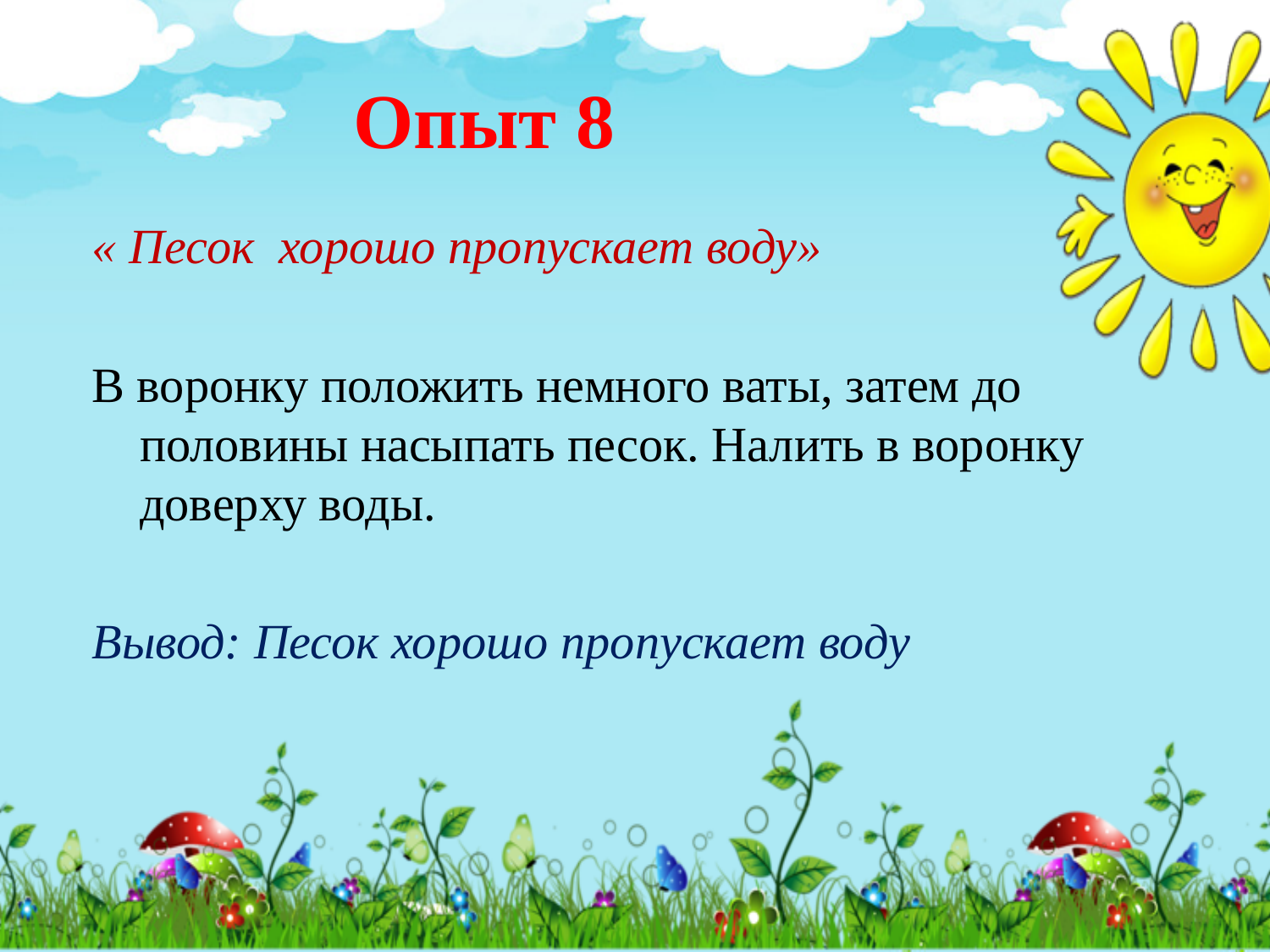

# Опыт 8
« Песок  хорошо пропускает воду»

В воронку положить немного ваты, затем до половины насыпать песок. Налить в воронку доверху воды.

Вывод: Песок хорошо пропускает воду